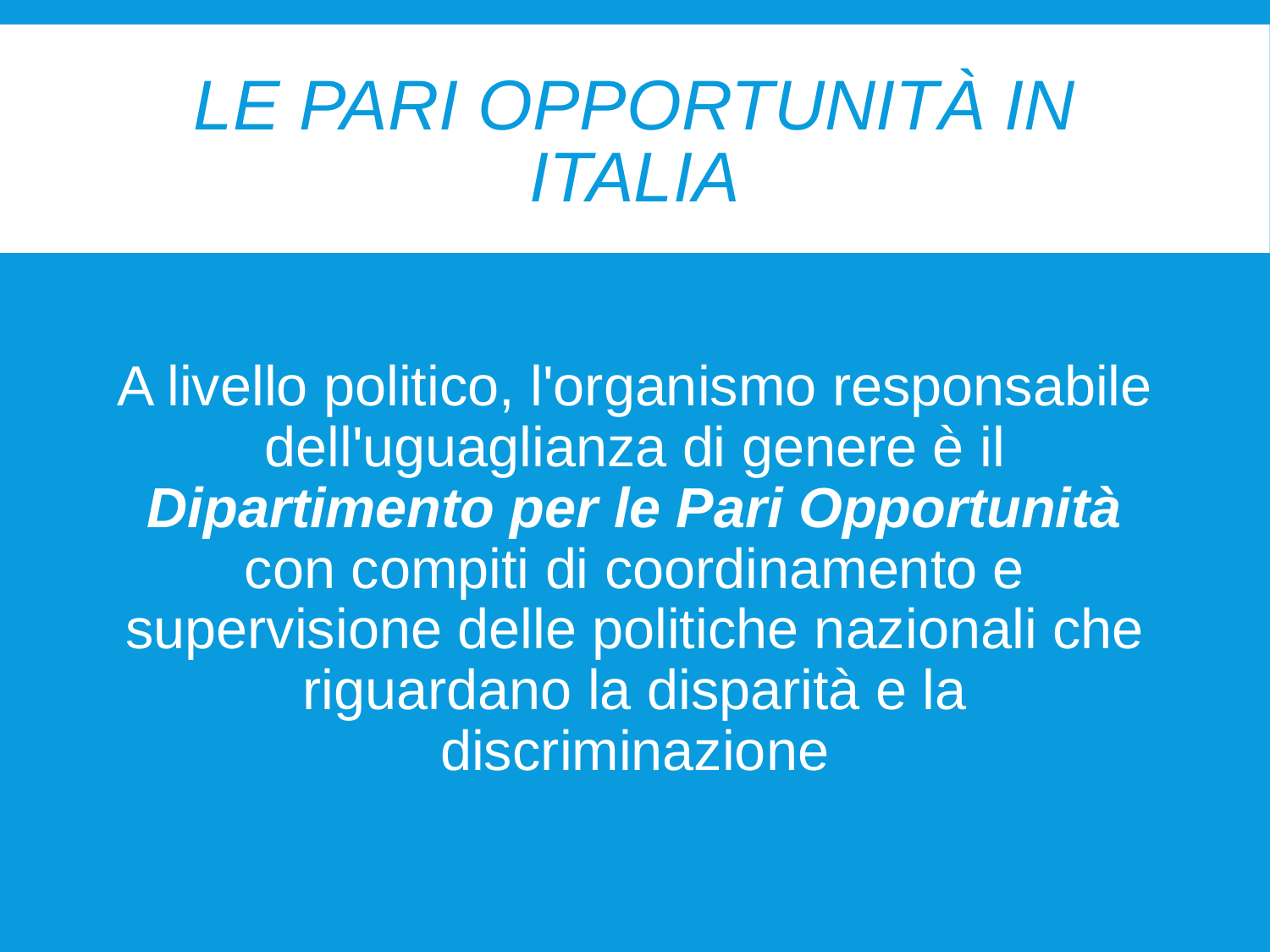

# Le pari opportunità in italia

A livello politico, l'organismo responsabile dell'uguaglianza di genere è il Dipartimento per le Pari Opportunità con compiti di coordinamento e supervisione delle politiche nazionali che riguardano la disparità e la discriminazione